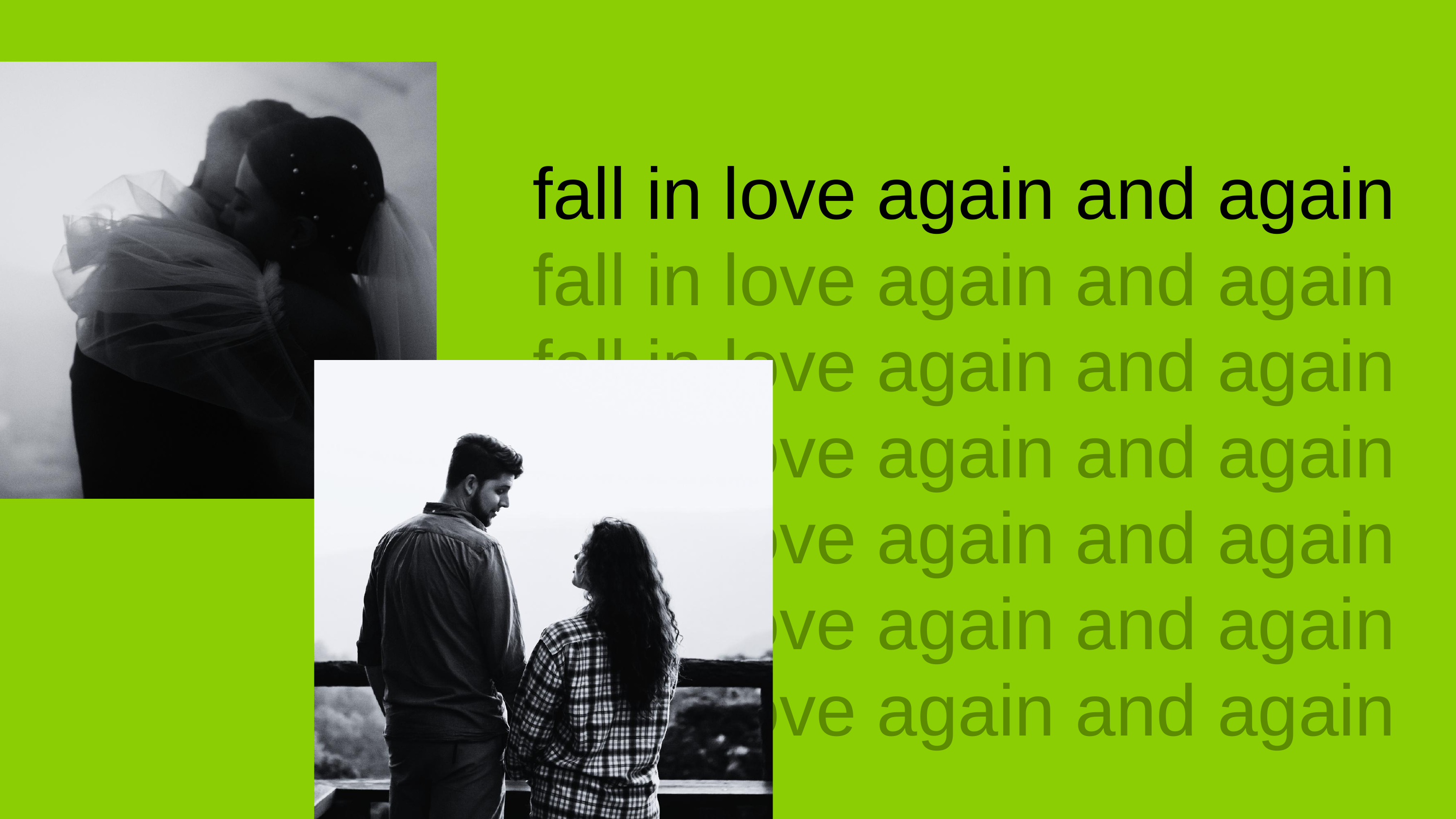

fall in love again and again
fall in love again and again
fall in love again and again

fall in love again and again
fall in love again and again
fall in love again and again
fall in love again and again